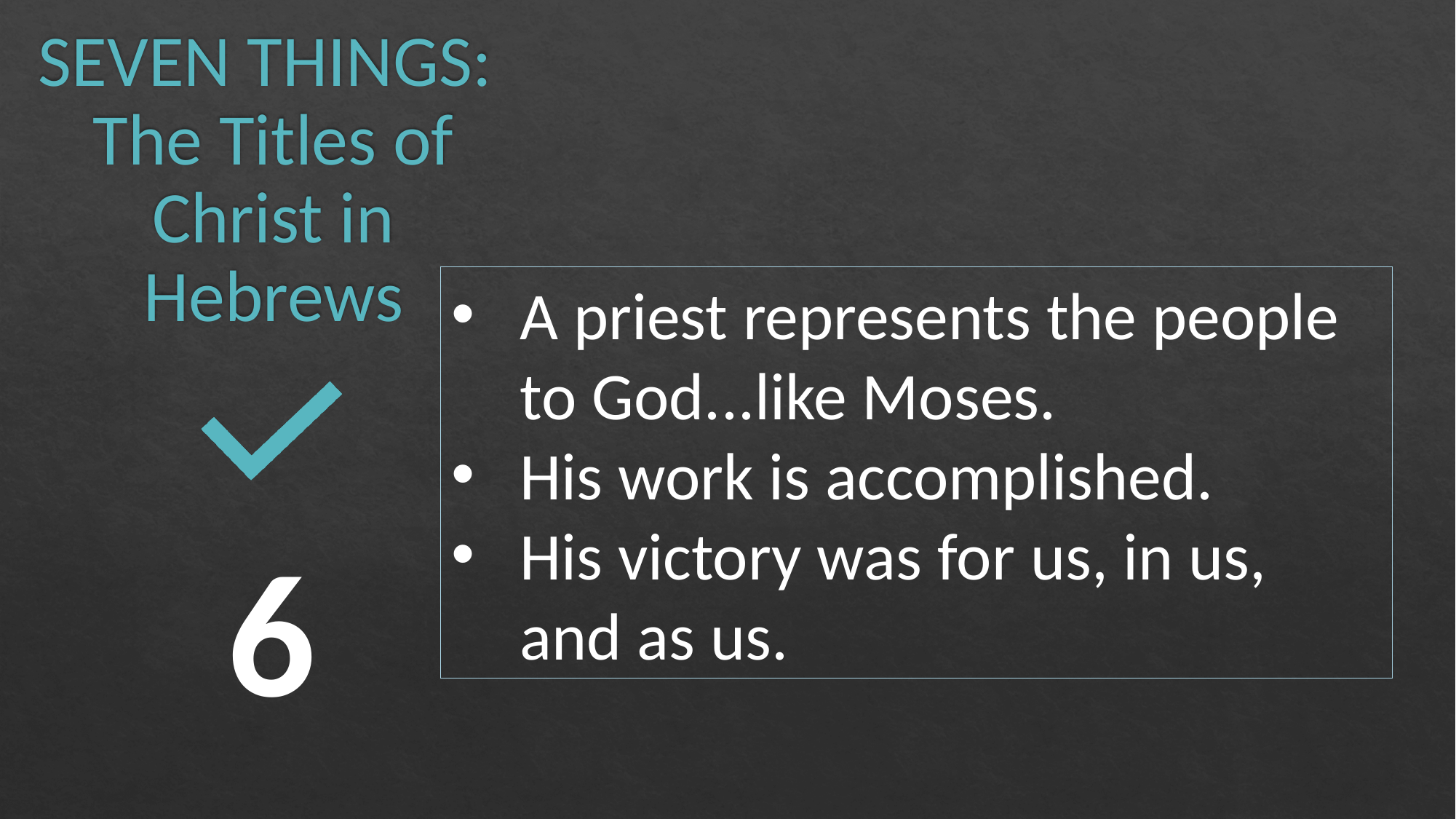

# SEVEN THINGS: The Titles of Christ in Hebrews
A priest represents the people to God...like Moses.
His work is accomplished.
His victory was for us, in us, and as us.
6